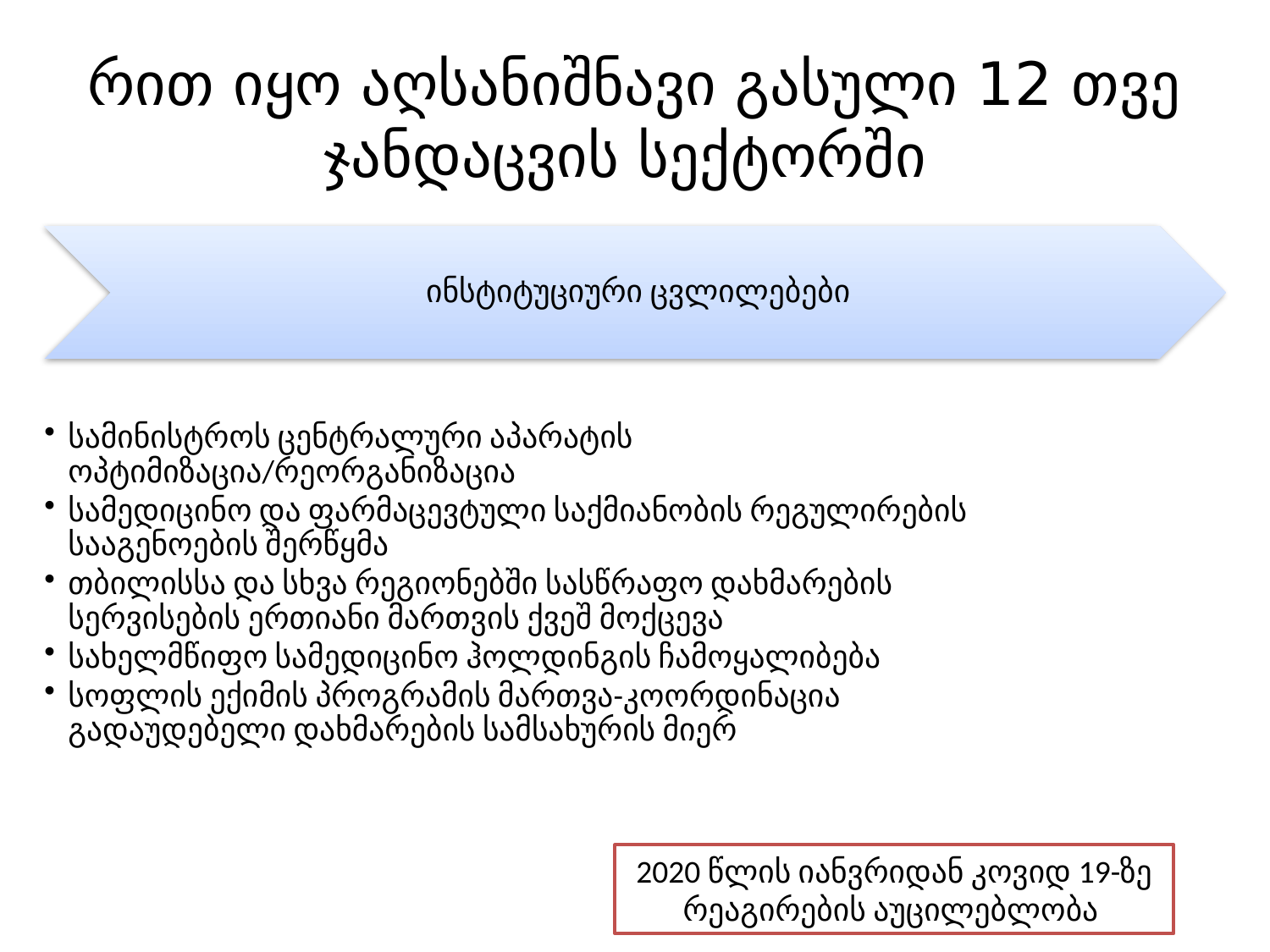

# რით იყო აღსანიშნავი გასული 12 თვე ჯანდაცვის სექტორში
ინსტიტუციური ცვლილებები
სამინისტროს ცენტრალური აპარატის ოპტიმიზაცია/რეორგანიზაცია
სამედიცინო და ფარმაცევტული საქმიანობის რეგულირების სააგენოების შერწყმა
თბილისსა და სხვა რეგიონებში სასწრაფო დახმარების სერვისების ერთიანი მართვის ქვეშ მოქცევა
სახელმწიფო სამედიცინო ჰოლდინგის ჩამოყალიბება
სოფლის ექიმის პროგრამის მართვა-კოორდინაცია გადაუდებელი დახმარების სამსახურის მიერ
2020 წლის იანვრიდან კოვიდ 19-ზე რეაგირების აუცილებლობა